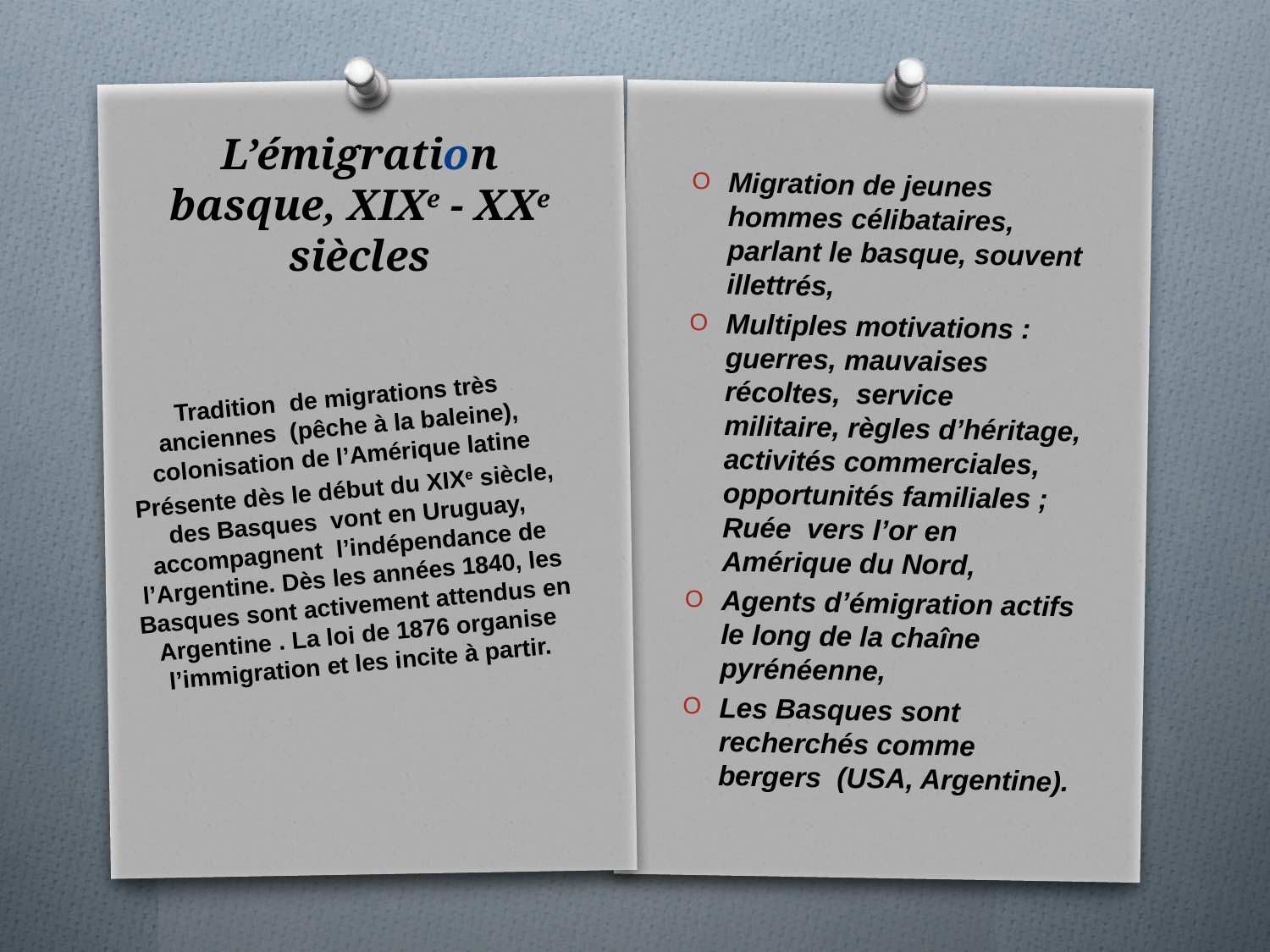

# L’émigration basque, XIXe - XXe siècles
Migration de jeunes hommes célibataires, parlant le basque, souvent illettrés,
Multiples motivations :  guerres, mauvaises récoltes,  service  militaire, règles d’héritage, activités commerciales, opportunités familiales ; Ruée  vers l’or en Amérique du Nord,
Agents d’émigration actifs le long de la chaîne pyrénéenne,
Les Basques sont recherchés comme bergers  (USA, Argentine).
Tradition  de migrations très anciennes  (pêche à la baleine), colonisation de l’Amérique latine
Présente dès le début du XIXe siècle, des Basques  vont en Uruguay, accompagnent  l’indépendance de l’Argentine. Dès les années 1840, les Basques sont activement attendus en Argentine . La loi de 1876 organise l’immigration et les incite à partir.